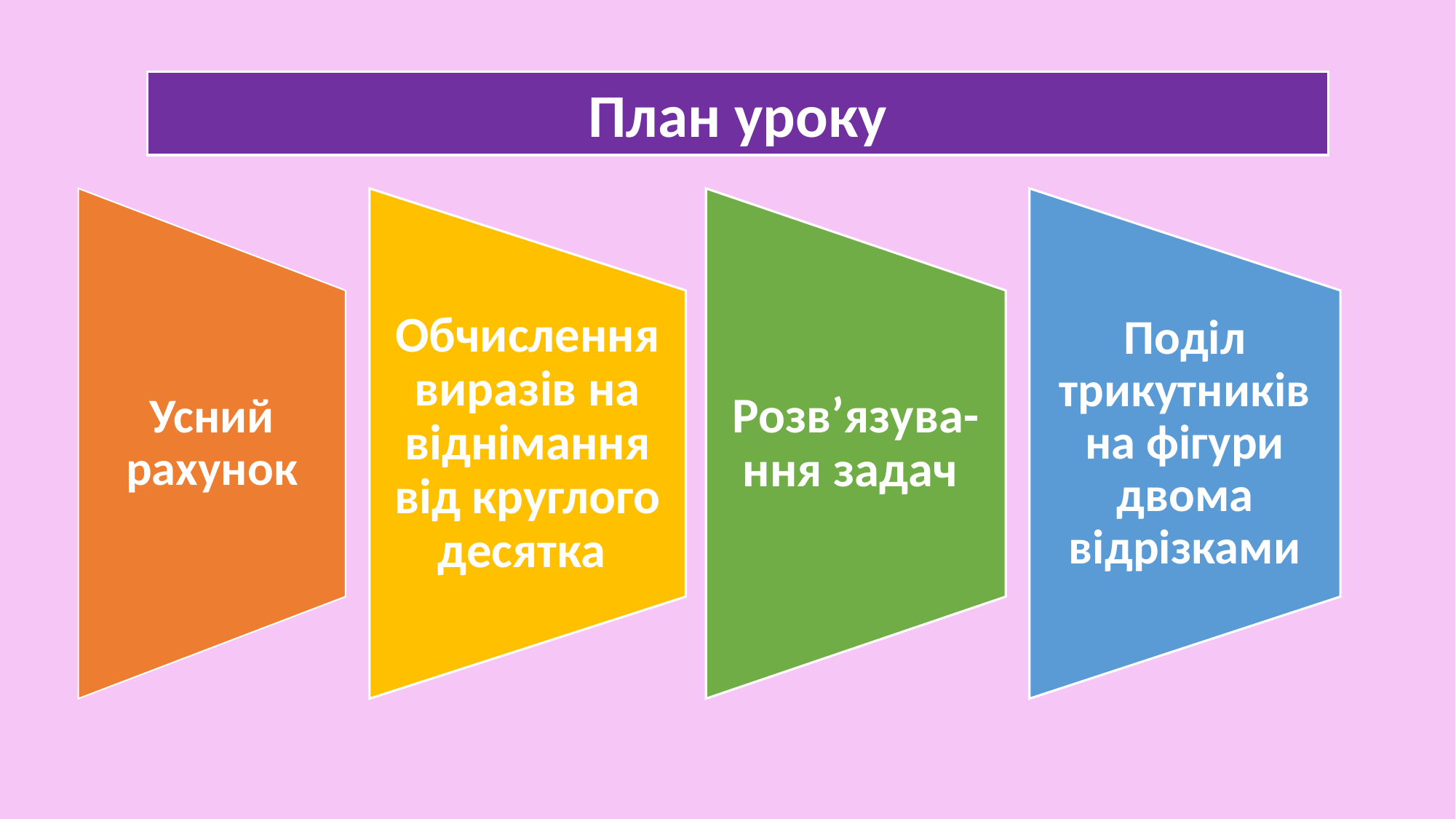

План уроку
Усний рахунок
Обчислення виразів на віднімання від круглого десятка
Розв’язува-ння задач
Поділ трикутників на фігури двома відрізками